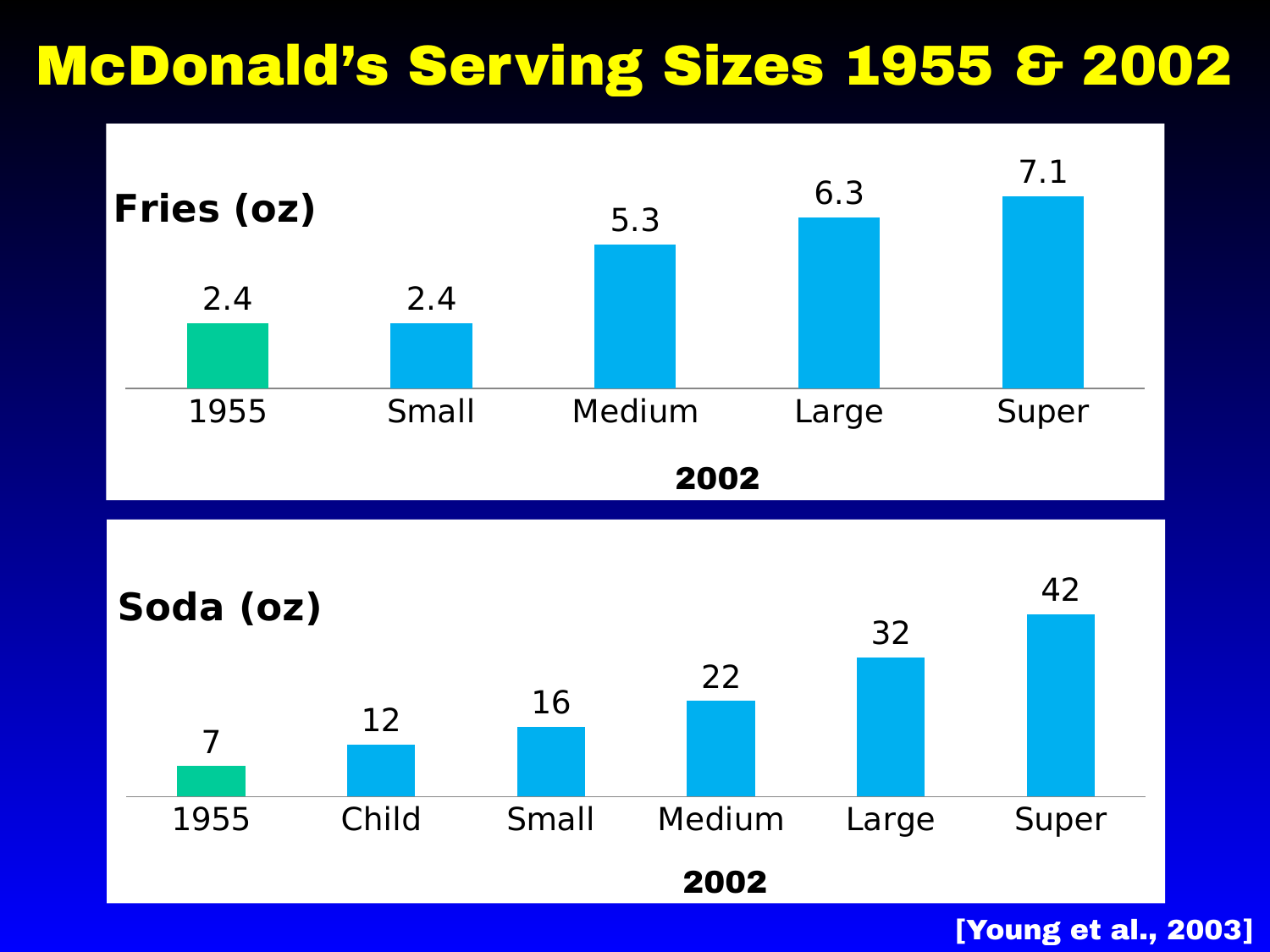

McDonald’s Serving Sizes 1955 & 2002

### Chart: Fries (oz)

| Category | Fries |
|---|---|
| 1955 | 2.4 |
| Small | 2.4 |
| Medium | 5.3 |
| Large | 6.3 |
| Super | 7.1 |
2002

### Chart: Soda (oz)

| Category | Fries |
|---|---|
| 1955 | 7.0 |
| Child | 12.0 |
| Small | 16.0 |
| Medium | 22.0 |
| Large | 32.0 |
| Super | 42.0 |
[Young et al., 2003]